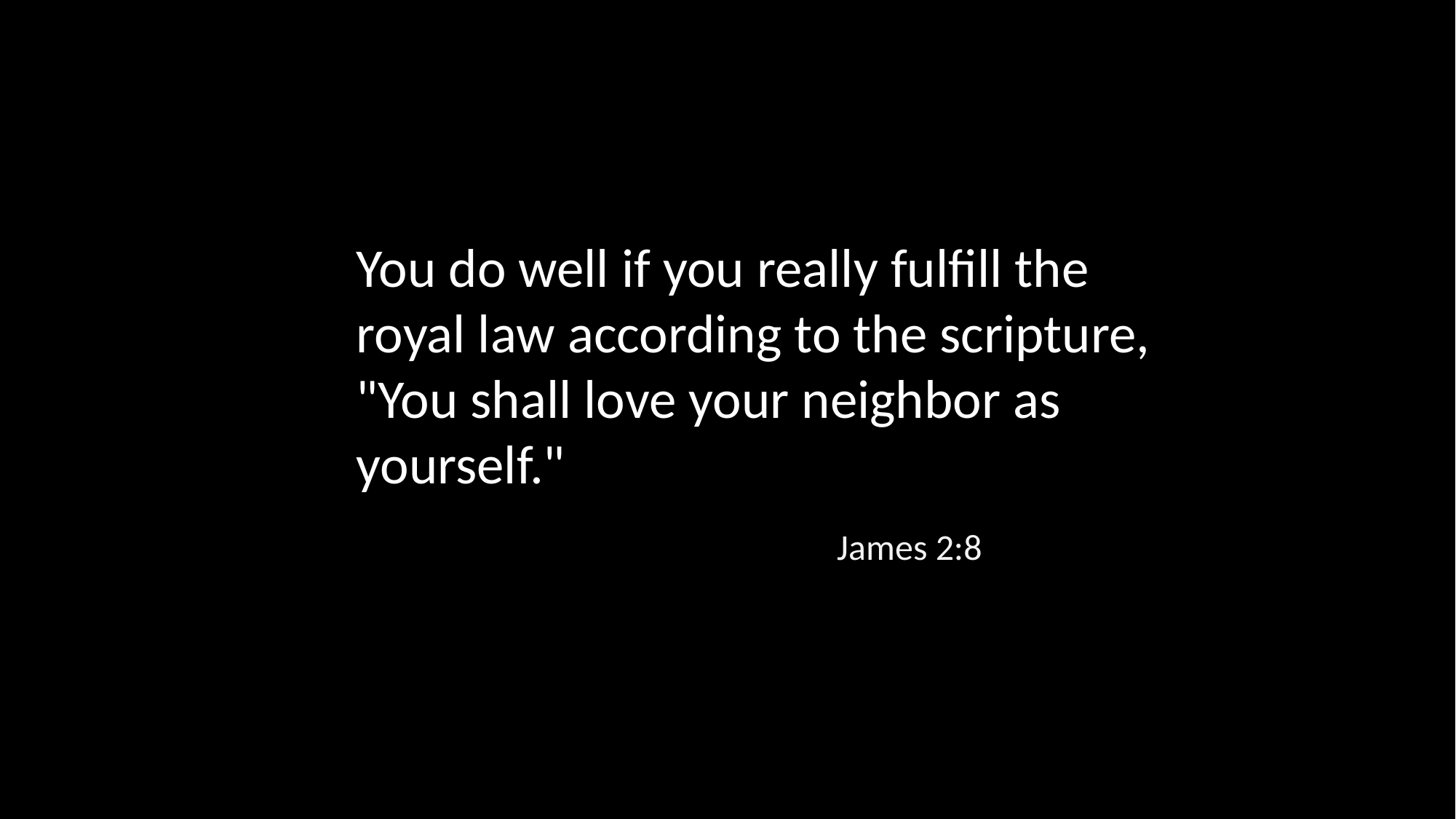

You do well if you really fulfill the royal law according to the scripture, "You shall love your neighbor as yourself."
James 2:8